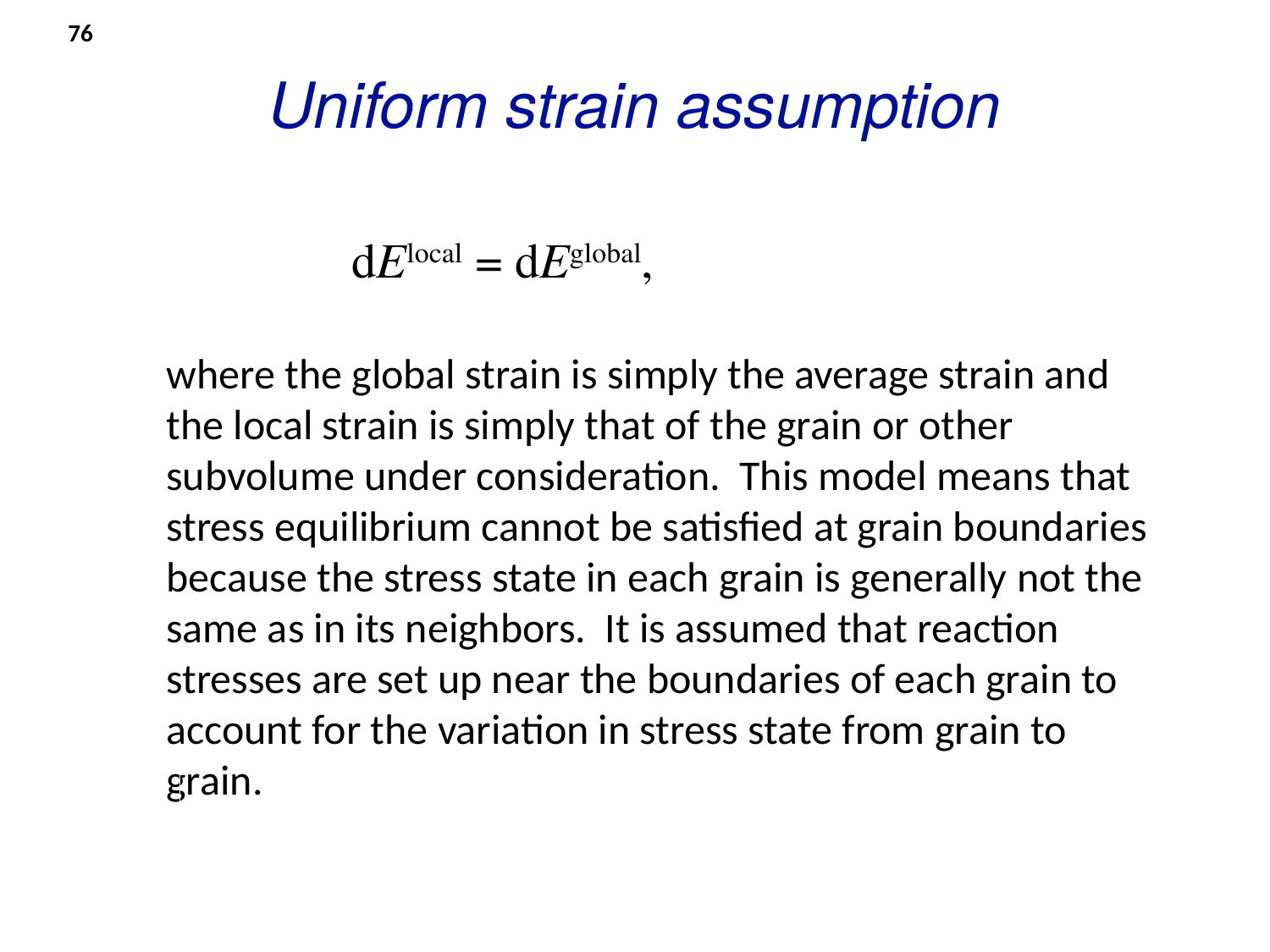

# Uniform strain assumption
76
                   dElocal = dEglobal,
where the global strain is simply the average strain and the local strain is simply that of the grain or other subvolume under consideration.  This model means that stress equilibrium cannot be satisfied at grain boundaries because the stress state in each grain is generally not the same as in its neighbors.  It is assumed that reaction stresses are set up near the boundaries of each grain to account for the variation in stress state from grain to grain.